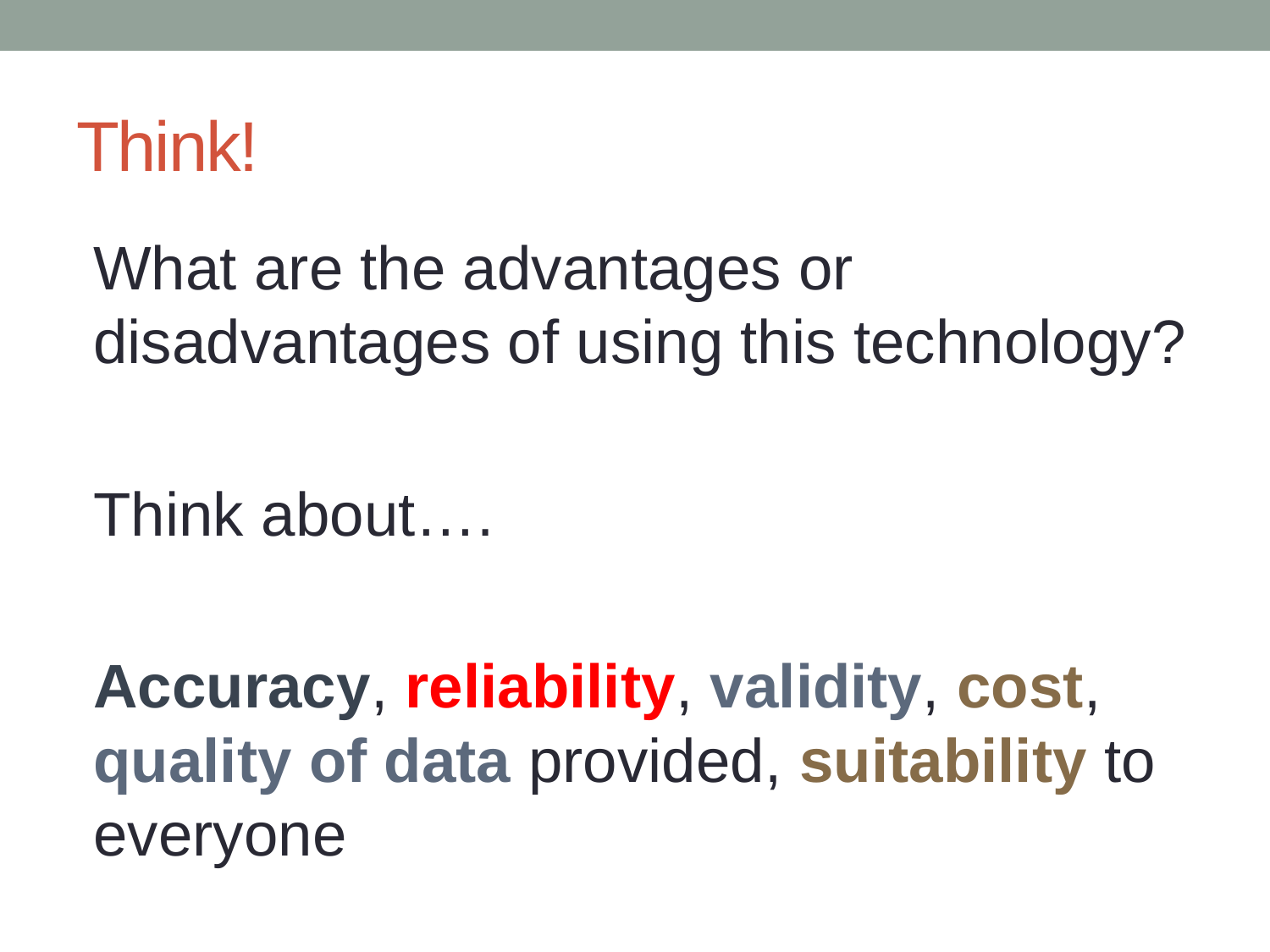

# Think!
What are the advantages or disadvantages of using this technology?

Think about….

Accuracy, reliability, validity, cost, quality of data provided, suitability to everyone